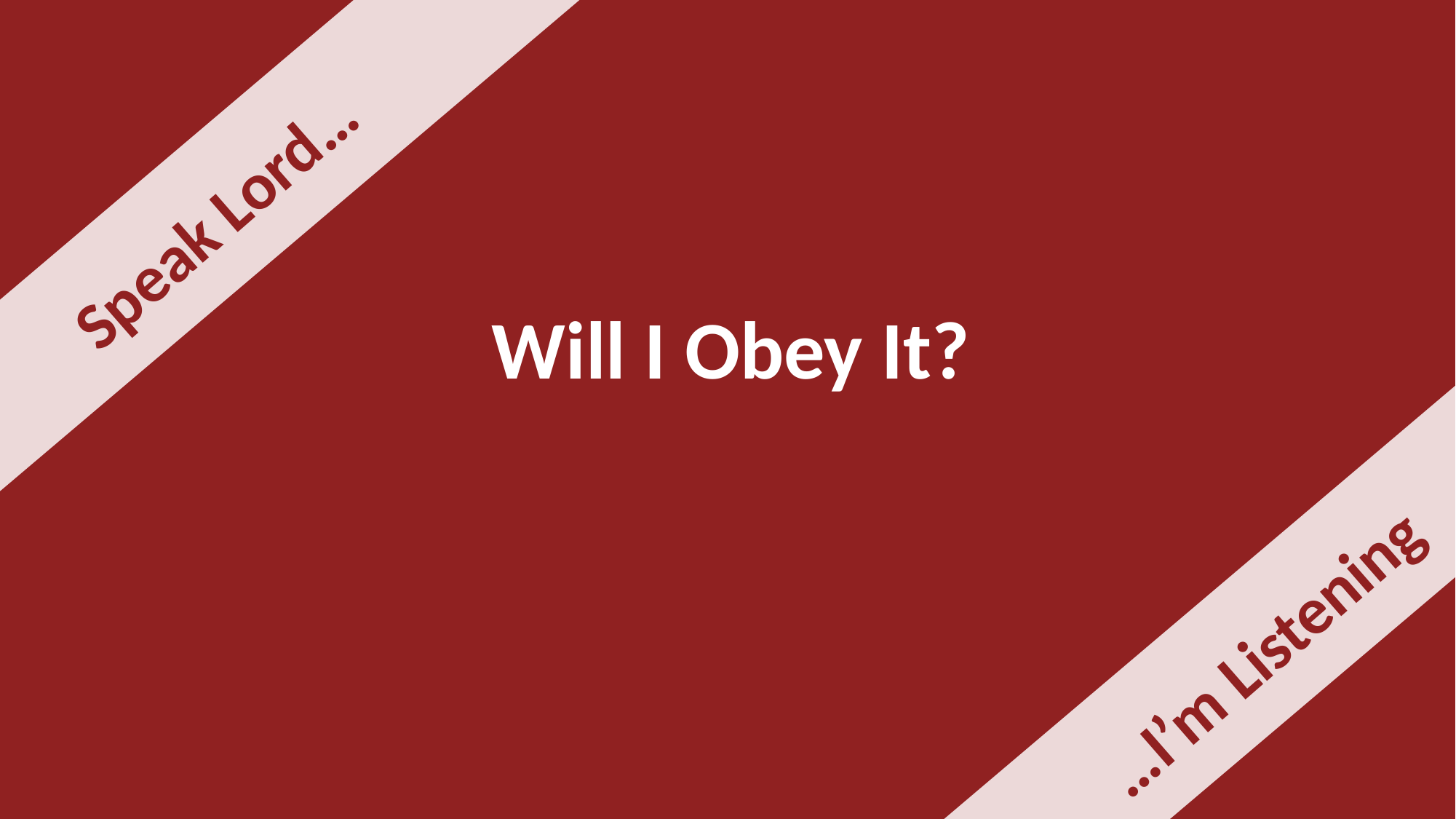

Speak Lord…

Will I Obey It?
…I’m Listening